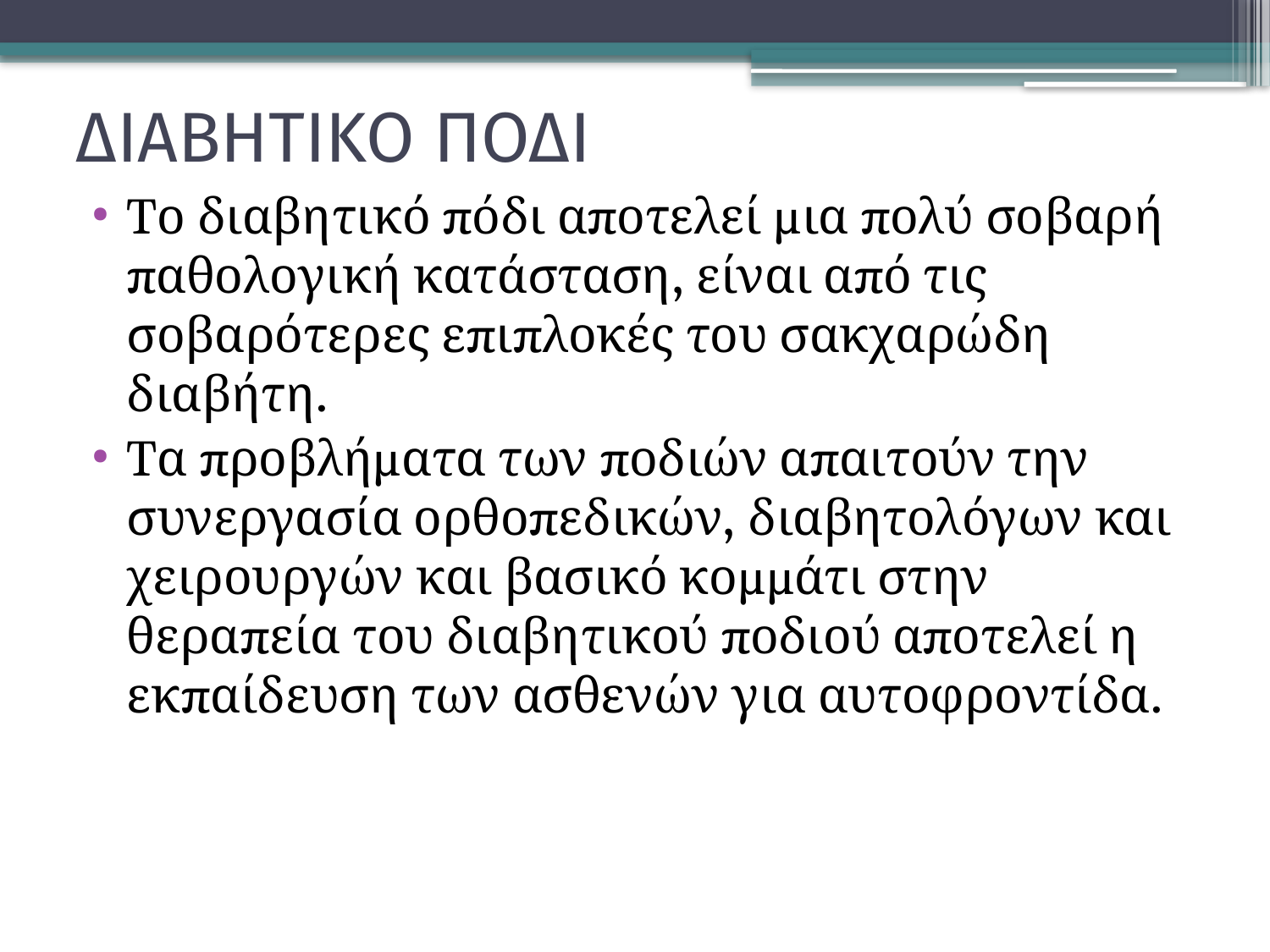

# ΔΙΑΒΗΤΙΚΟ ΠΟΔΙ
Το διαβητικό πόδι αποτελεί μια πολύ σοβαρή παθολογική κατάσταση, είναι από τις
σοβαρότερες επιπλοκές του σακχαρώδη διαβήτη.
Τα προβλήματα των ποδιών απαιτούν την
συνεργασία ορθοπεδικών, διαβητολόγων και χειρουργών και βασικό κομμάτι στην
θεραπεία του διαβητικού ποδιού αποτελεί η εκπαίδευση των ασθενών για αυτοφροντίδα.